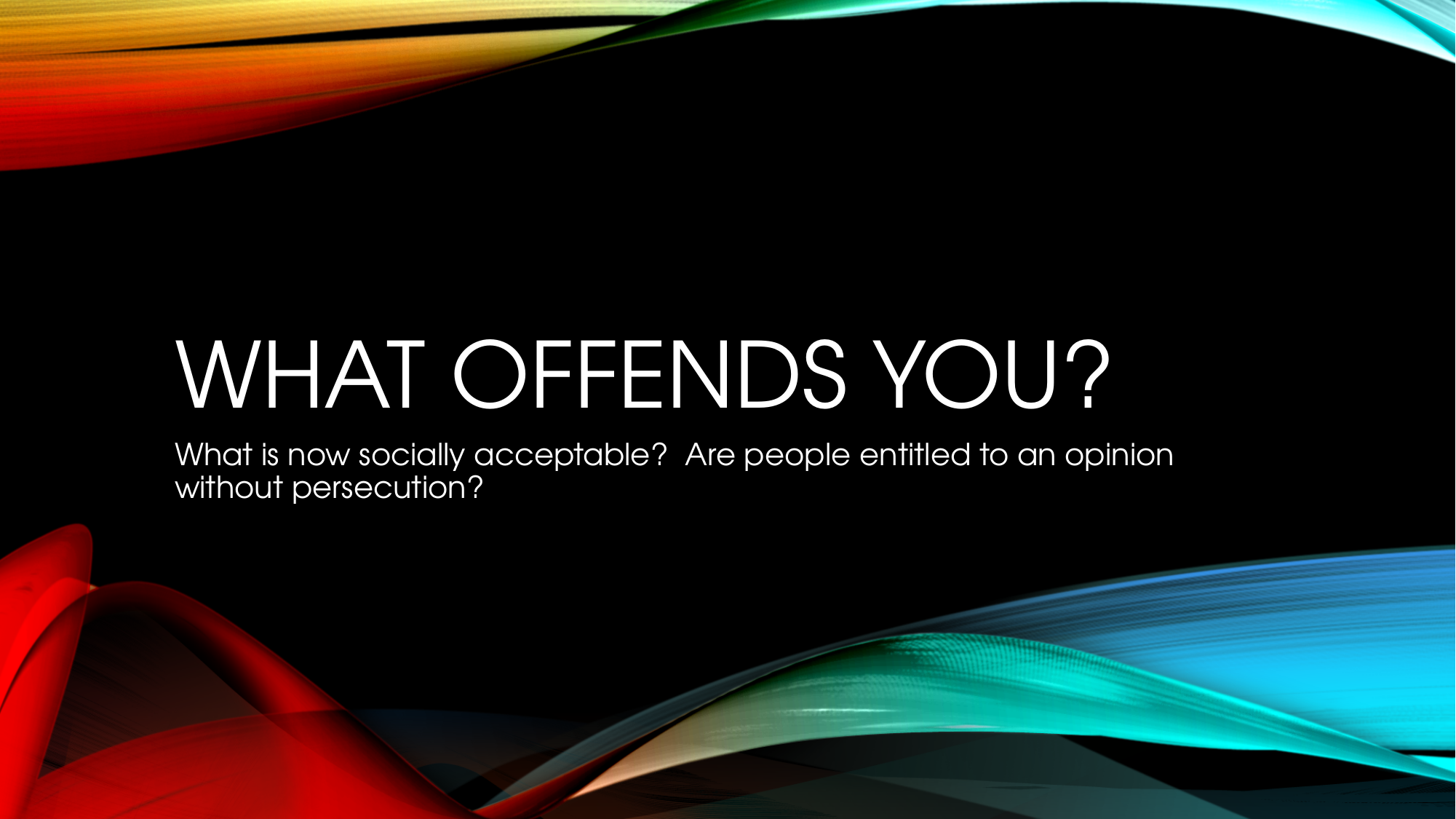

# What offends you?
What is now socially acceptable?  Are people entitled to an opinion without persecution?